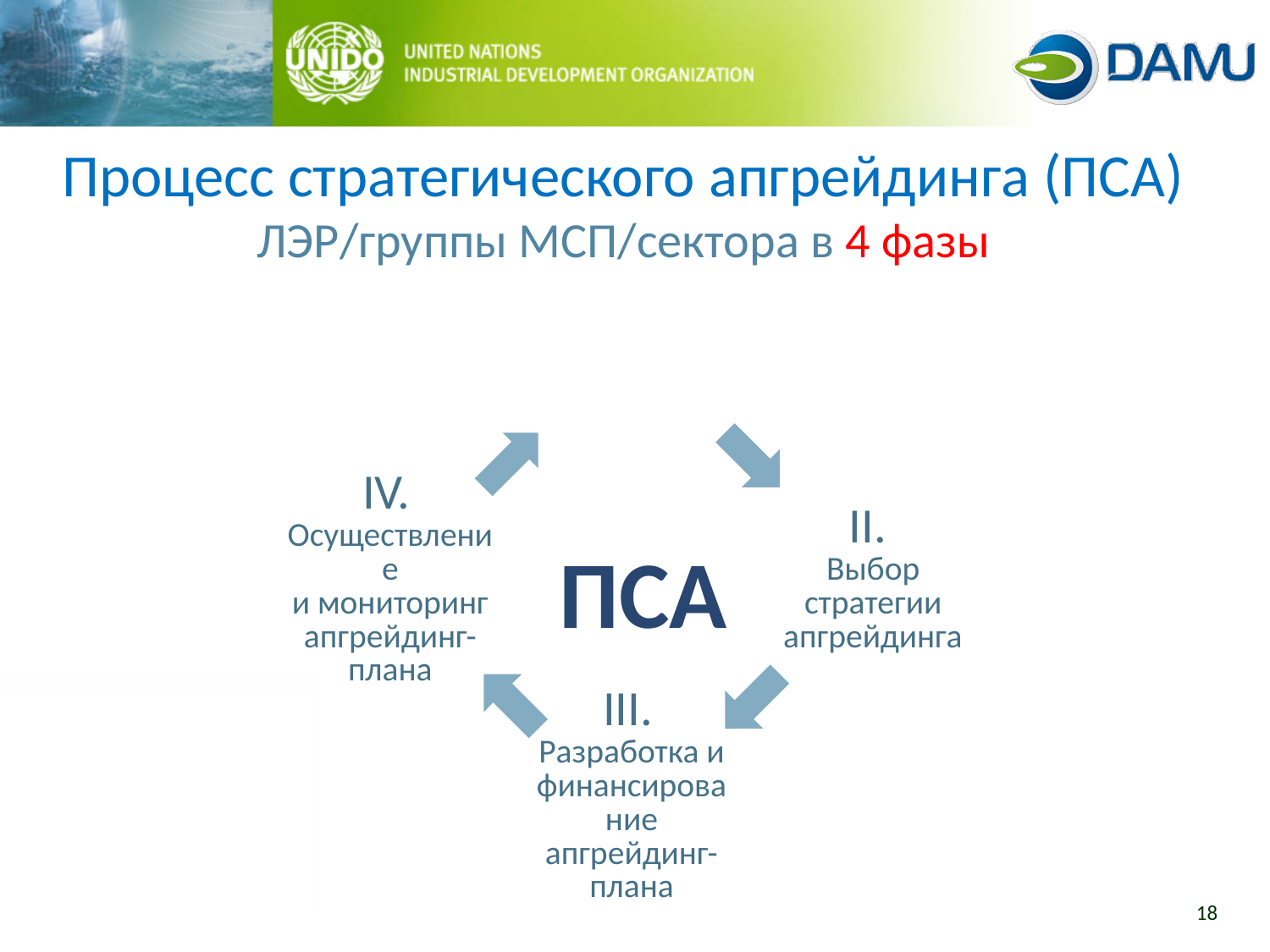

Процесс стратегического апгрейдинга (ПСА) ЛЭР/группы МСП/сектора в 4 фазы
I.
II.
Выбор стратегии апгрейдинга
III.
Разработка и финансирование апгрейдинг-плана
IV.
Осуществление и мониторинг апгрейдинг-плана
ПСА